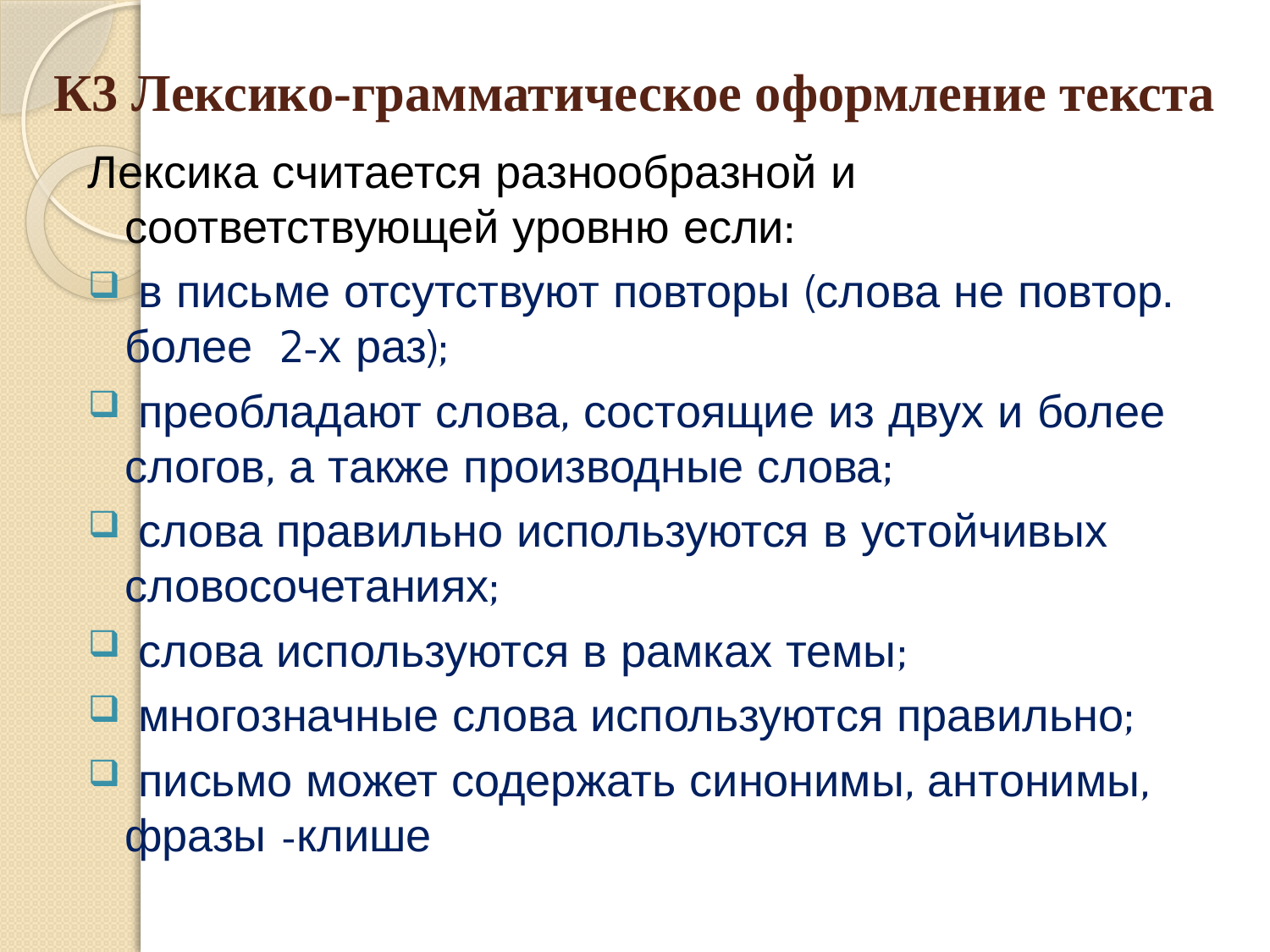

# К3 Лексико-грамматическое оформление текста
Лексика считается разнообразной и соответствующей уровню если:
 в письме отсутствуют повторы (слова не повтор. более  2-х раз);
 преобладают слова, состоящие из двух и более слогов, а также производные слова;
 слова правильно используются в устойчивых словосочетаниях;
 слова используются в рамках темы;
 многозначные слова используются правильно;
 письмо может содержать синонимы, антонимы, фразы -клише